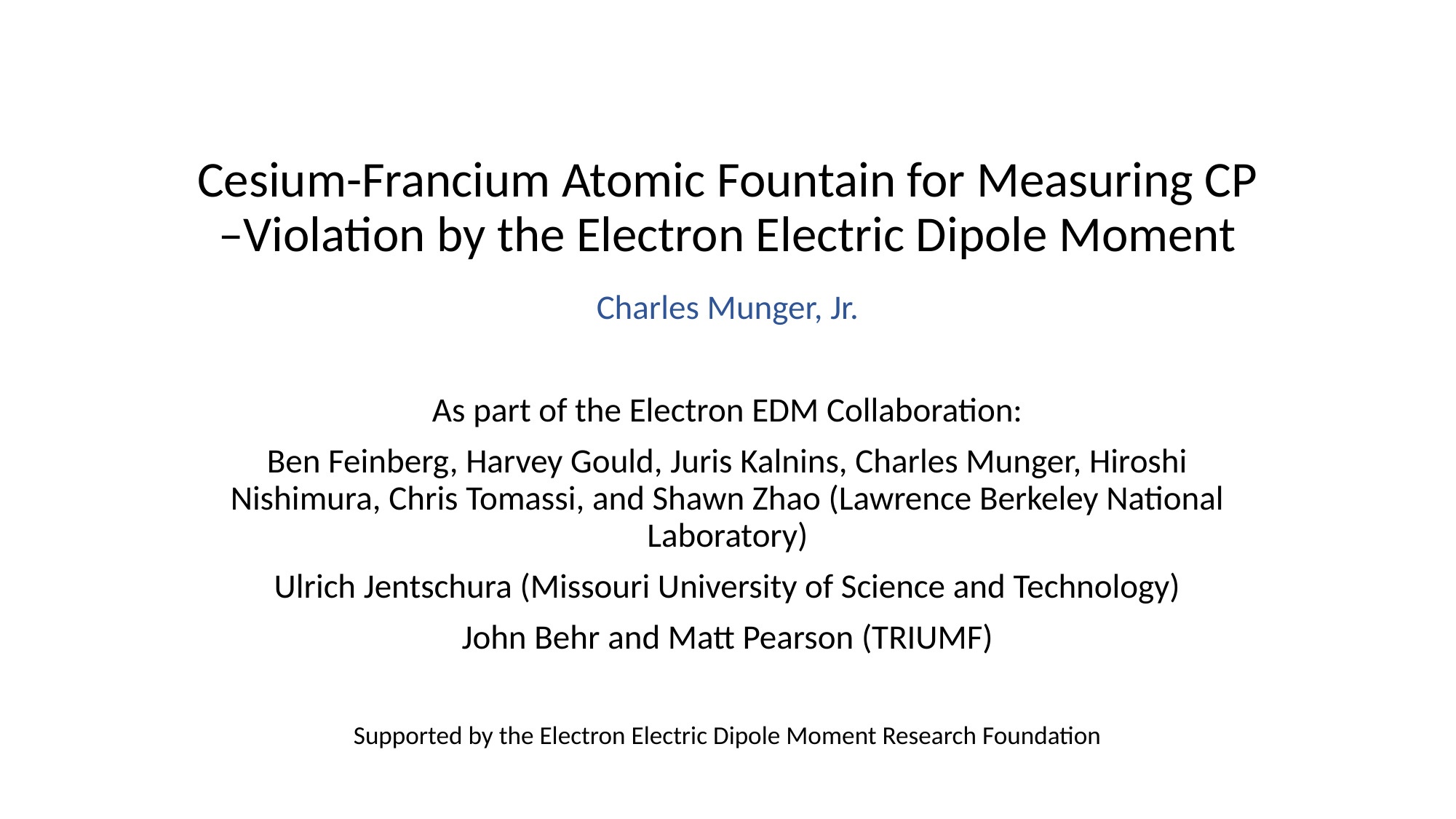

# Cesium-Francium Atomic Fountain for Measuring CP –Violation by the Electron Electric Dipole Moment
Charles Munger, Jr.

As part of the Electron EDM Collaboration:
Ben Feinberg, Harvey Gould, Juris Kalnins, Charles Munger, Hiroshi Nishimura, Chris Tomassi, and Shawn Zhao (Lawrence Berkeley National Laboratory)
Ulrich Jentschura (Missouri University of Science and Technology)
John Behr and Matt Pearson (TRIUMF)

Supported by the Electron Electric Dipole Moment Research Foundation